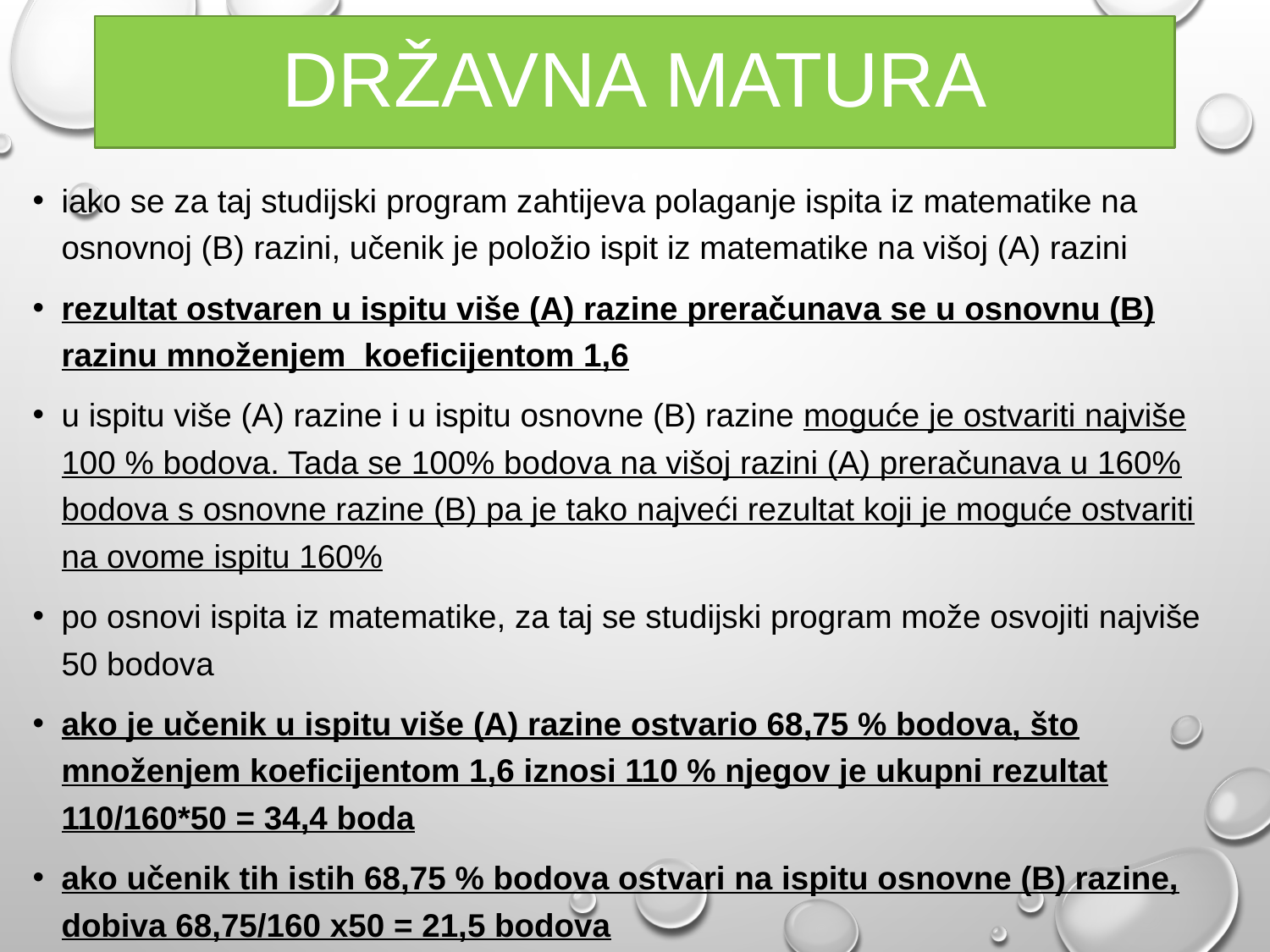

# Državna matura
iako se za taj studijski program zahtijeva polaganje ispita iz matematike na osnovnoj (B) razini, učenik je položio ispit iz matematike na višoj (A) razini
rezultat ostvaren u ispitu više (A) razine preračunava se u osnovnu (B) razinu množenjem  koeficijentom 1,6
u ispitu više (A) razine i u ispitu osnovne (B) razine moguće je ostvariti najviše 100 % bodova. Tada se 100% bodova na višoj razini (A) preračunava u 160% bodova s osnovne razine (B) pa je tako najveći rezultat koji je moguće ostvariti na ovome ispitu 160%
po osnovi ispita iz matematike, za taj se studijski program može osvojiti najviše 50 bodova
ako je učenik u ispitu više (A) razine ostvario 68,75 % bodova, što množenjem koeficijentom 1,6 iznosi 110 % njegov je ukupni rezultat 110/160*50 = 34,4 boda
ako učenik tih istih 68,75 % bodova ostvari na ispitu osnovne (B) razine, dobiva 68,75/160 x50 = 21,5 bodova